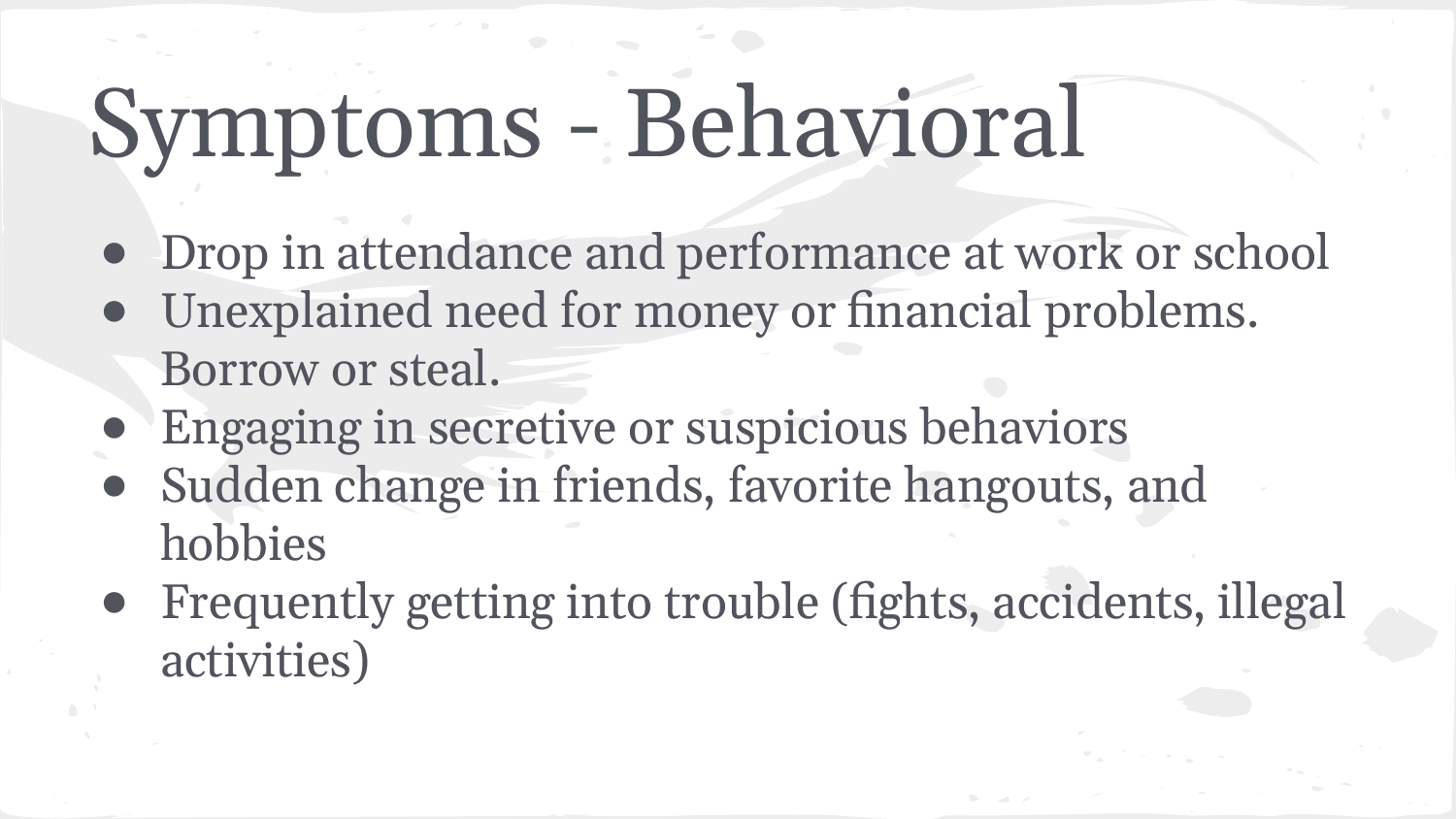

# Symptoms - Behavioral
Drop in attendance and performance at work or school
Unexplained need for money or financial problems. Borrow or steal.
Engaging in secretive or suspicious behaviors
Sudden change in friends, favorite hangouts, and hobbies
Frequently getting into trouble (fights, accidents, illegal activities)